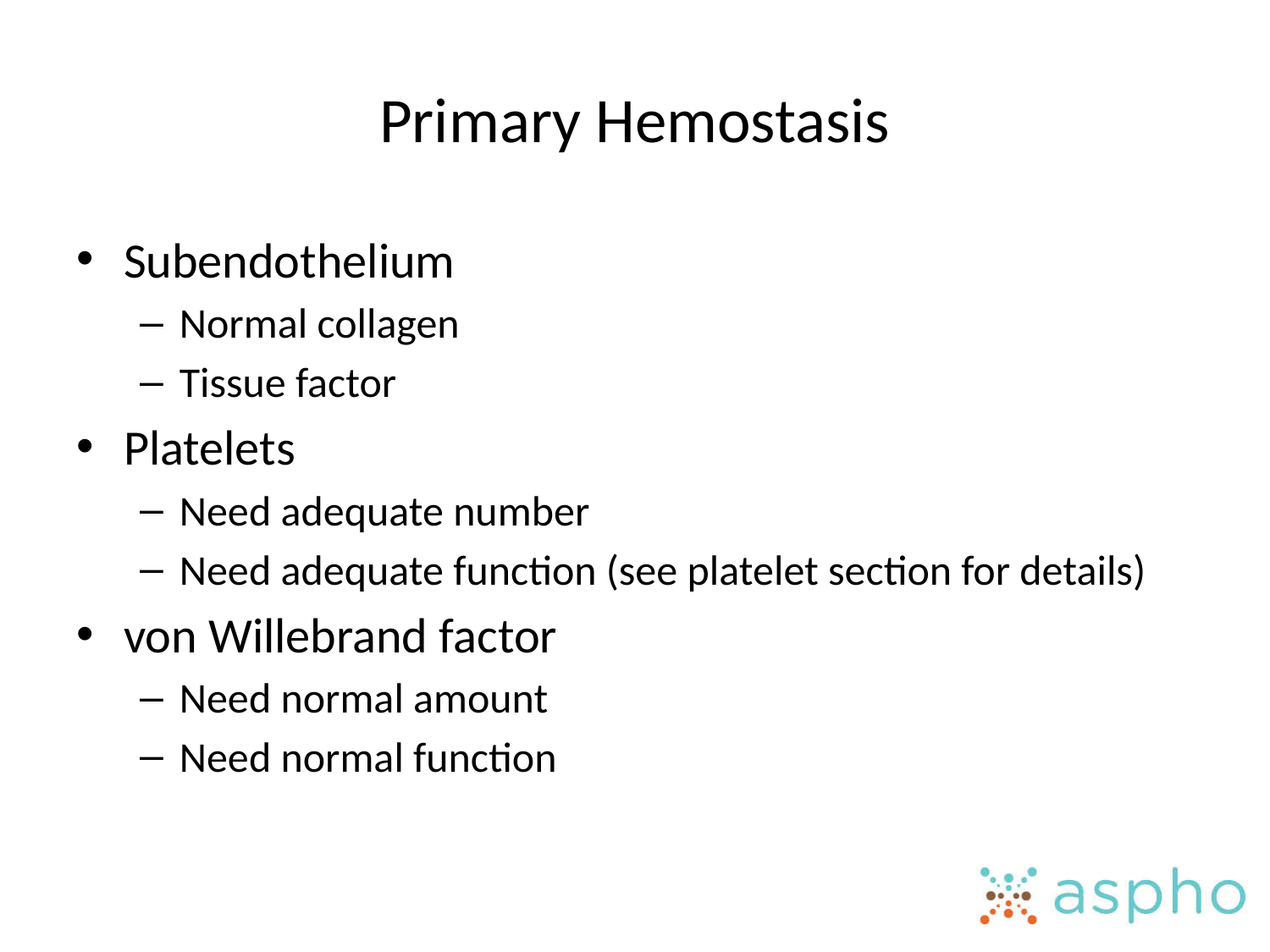

# Primary Hemostasis
Subendothelium
Normal collagen
Tissue factor
Platelets
Need adequate number
Need adequate function (see platelet section for details)
von Willebrand factor
Need normal amount
Need normal function